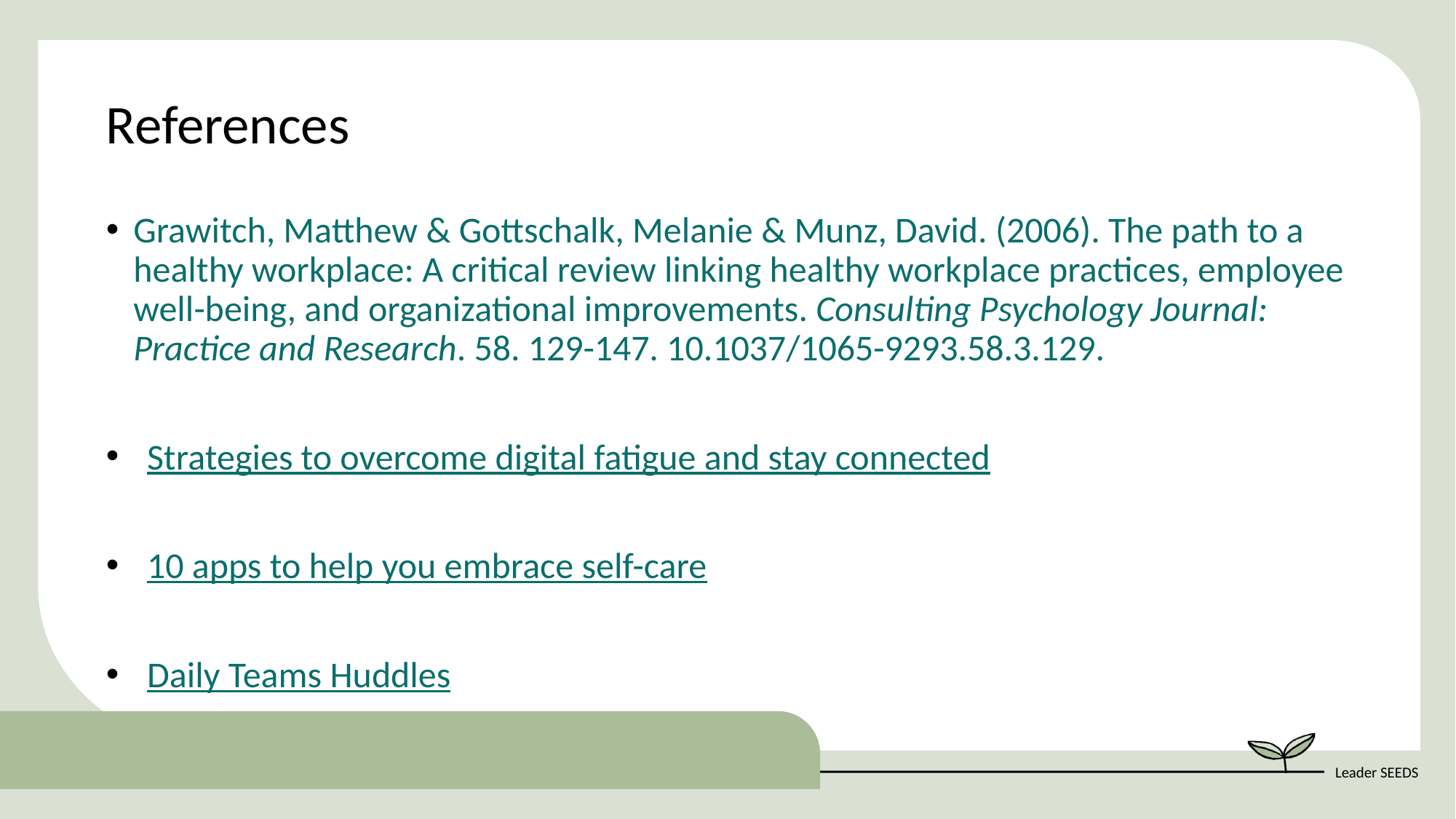

References
Grawitch, Matthew & Gottschalk, Melanie & Munz, David. (2006). The path to a healthy workplace: A critical review linking healthy workplace practices, employee well-being, and organizational improvements. Consulting Psychology Journal: Practice and Research. 58. 129-147. 10.1037/1065-9293.58.3.129.

Strategies to overcome digital fatigue and stay connected

10 apps to help you embrace self-care

Daily Teams Huddles